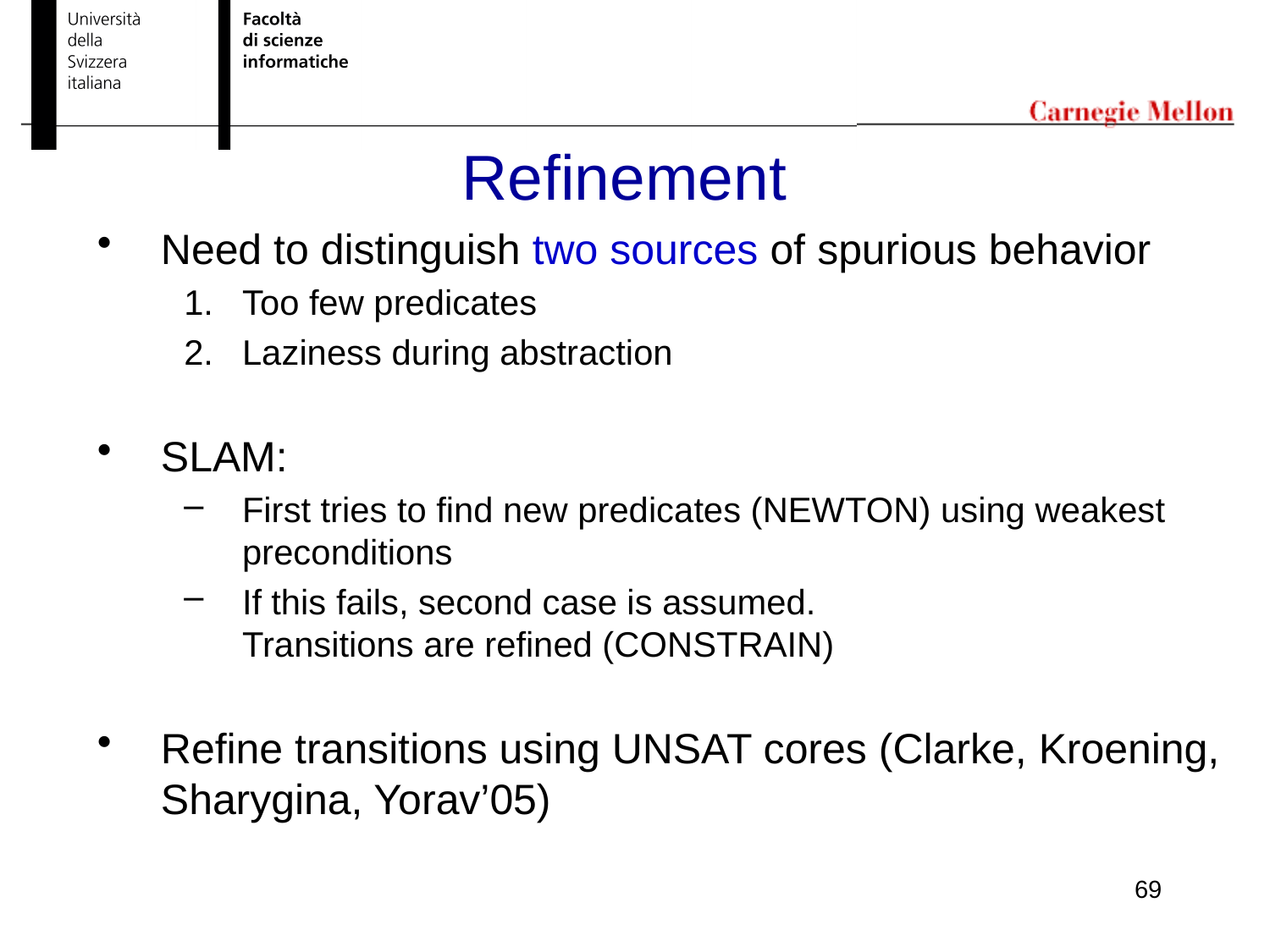

# Refinement
Need to distinguish two sources of spurious behavior
Too few predicates
Laziness during abstraction

SLAM:
First tries to find new predicates (NEWTON) using weakest preconditions
If this fails, second case is assumed.
Transitions are refined (CONSTRAIN)

Refine transitions using UNSAT cores (Clarke, Kroening, Sharygina, Yorav’05)
69